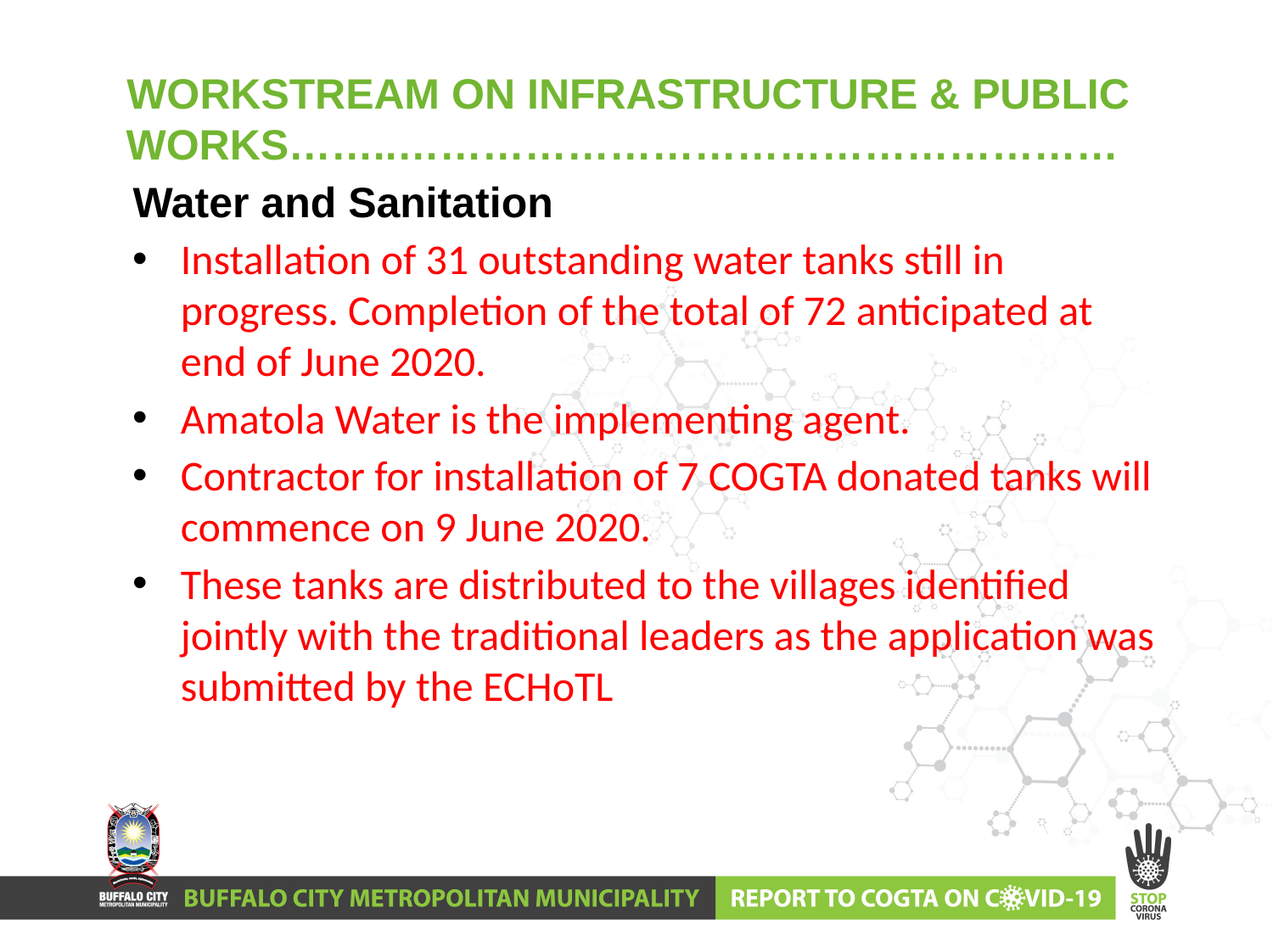

# WORKSTREAM ON INFRASTRUCTURE & PUBLIC WORKS……..……………………………………………
Water and Sanitation
Installation of 31 outstanding water tanks still in progress. Completion of the total of 72 anticipated at end of June 2020.
Amatola Water is the implementing agent.
Contractor for installation of 7 COGTA donated tanks will commence on 9 June 2020.
These tanks are distributed to the villages identified jointly with the traditional leaders as the application was submitted by the ECHoTL